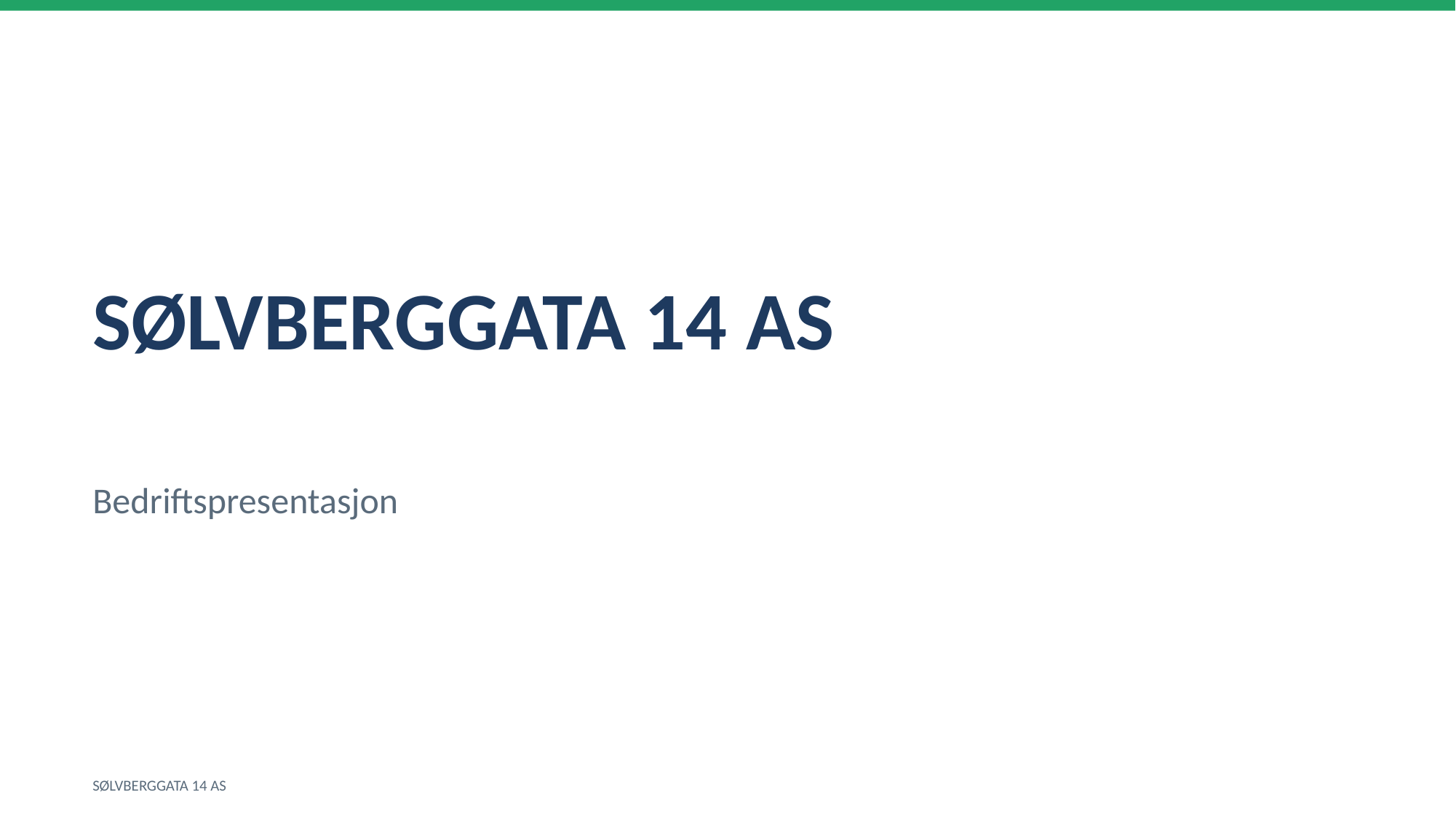

SØLVBERGGATA 14 AS
Bedriftspresentasjon
SØLVBERGGATA 14 AS